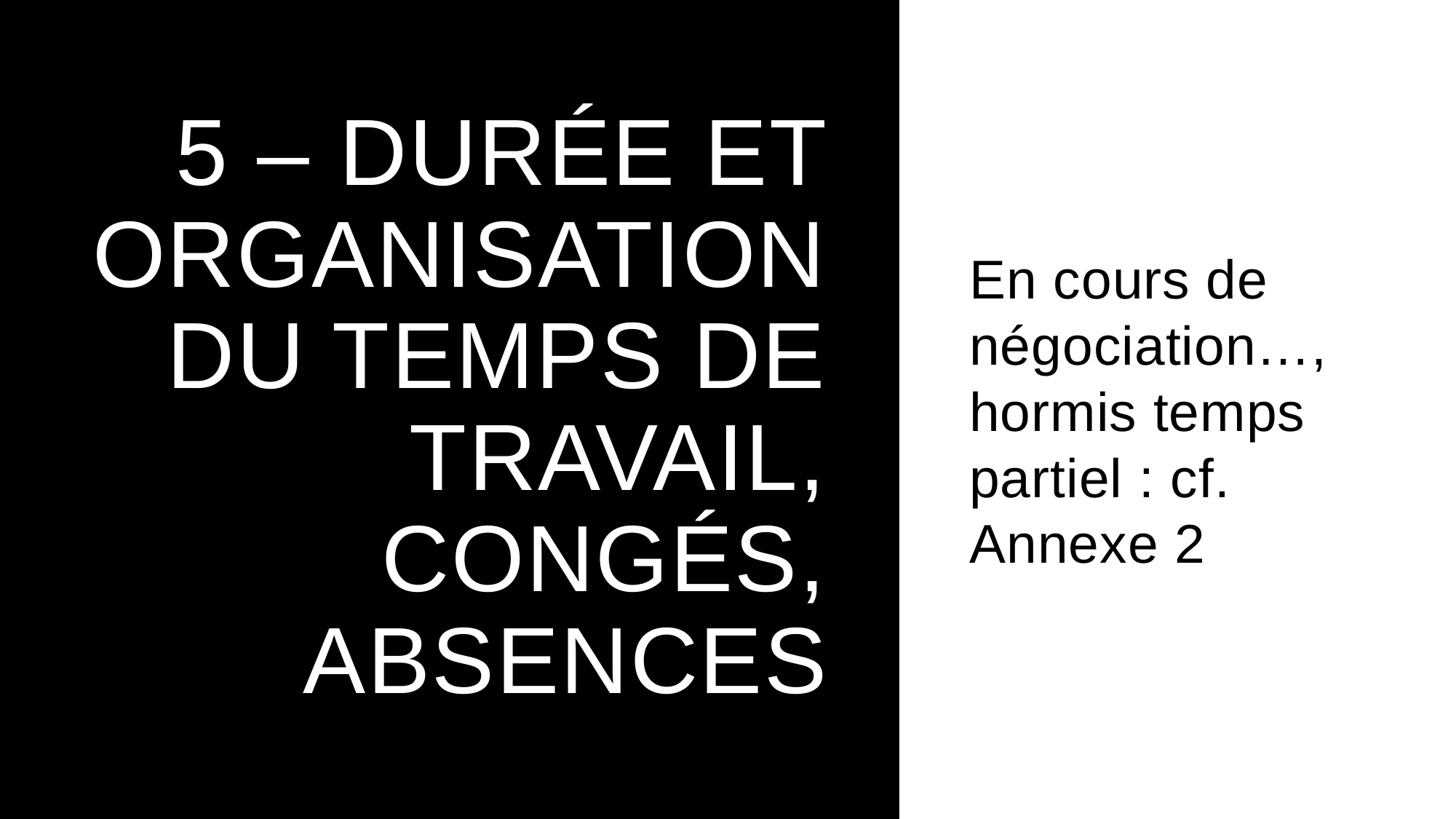

En cours de négociation…, hormis temps partiel : cf. Annexe 2
# 5 – durée et organisation du temps de travail, congés, absences